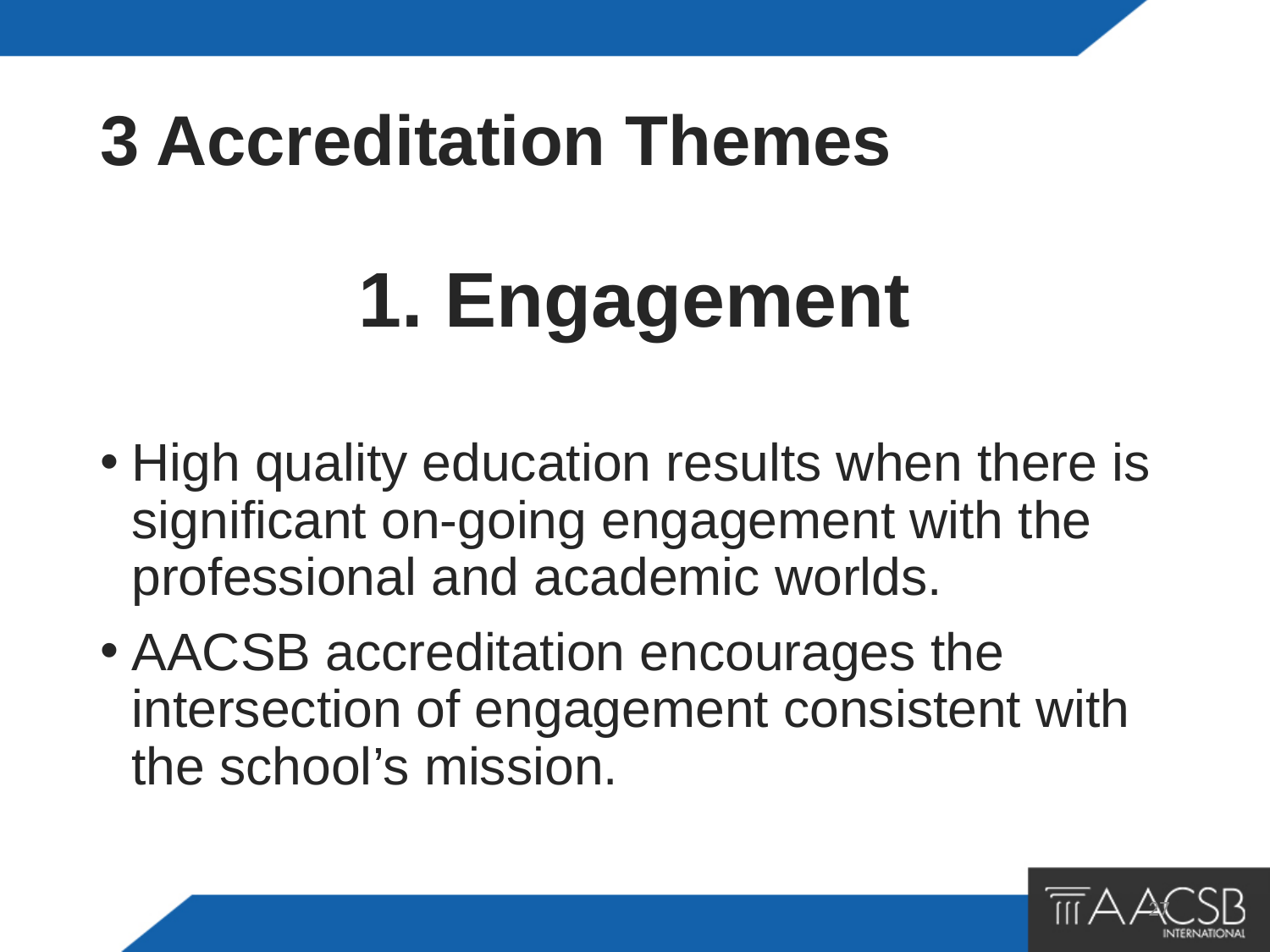

# 3 Accreditation Themes
1. Engagement

High quality education results when there is significant on-going engagement with the professional and academic worlds.
AACSB accreditation encourages the intersection of engagement consistent with the school’s mission.
27